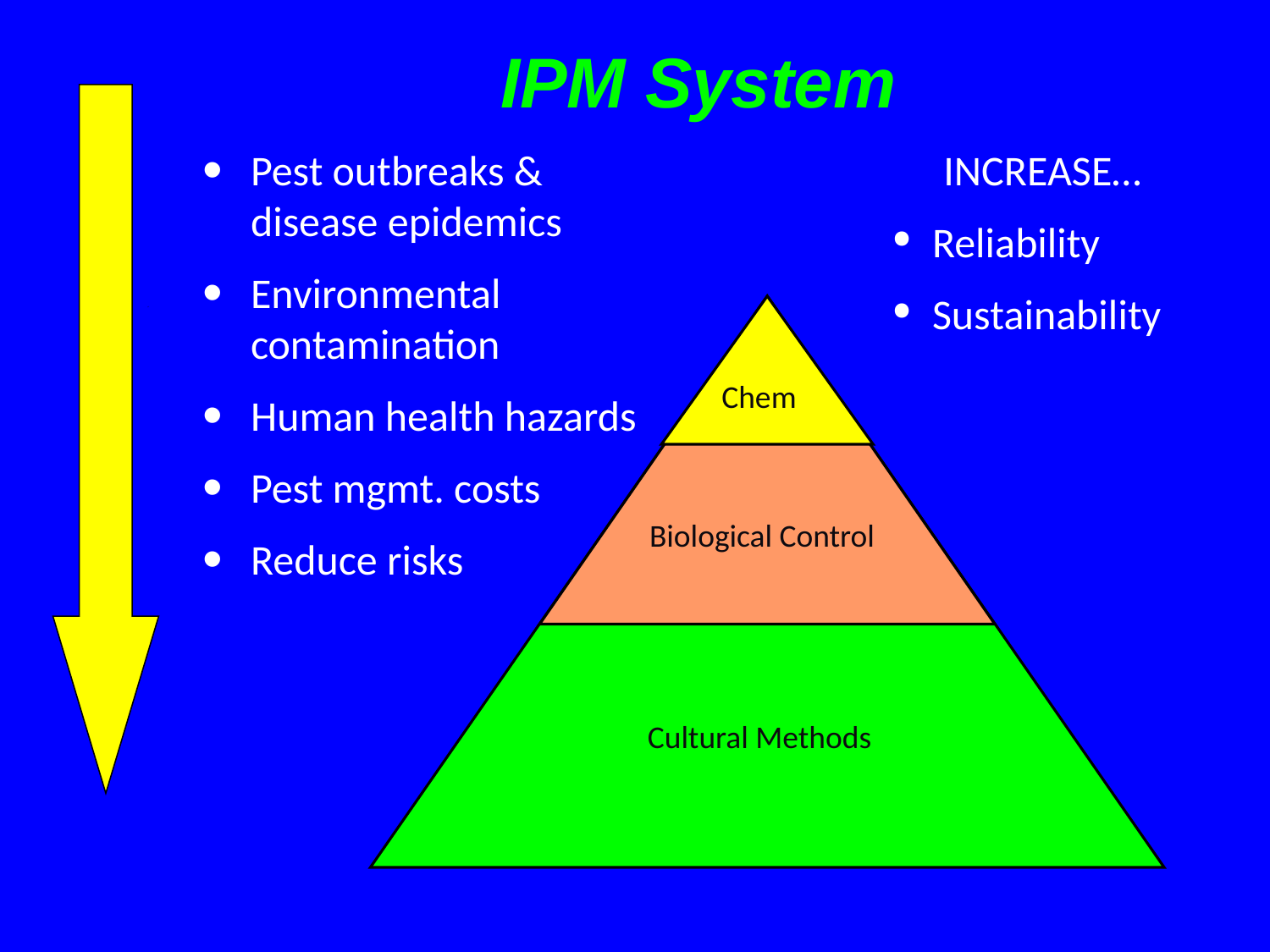

IPM System

Pest outbreaks &   disease epidemics
Environmental contamination
Human health hazards
Pest mgmt. costs
Reduce risks
INCREASE…
 Reliability
 Sustainability

Chem
Biological Control
Cultural Methods